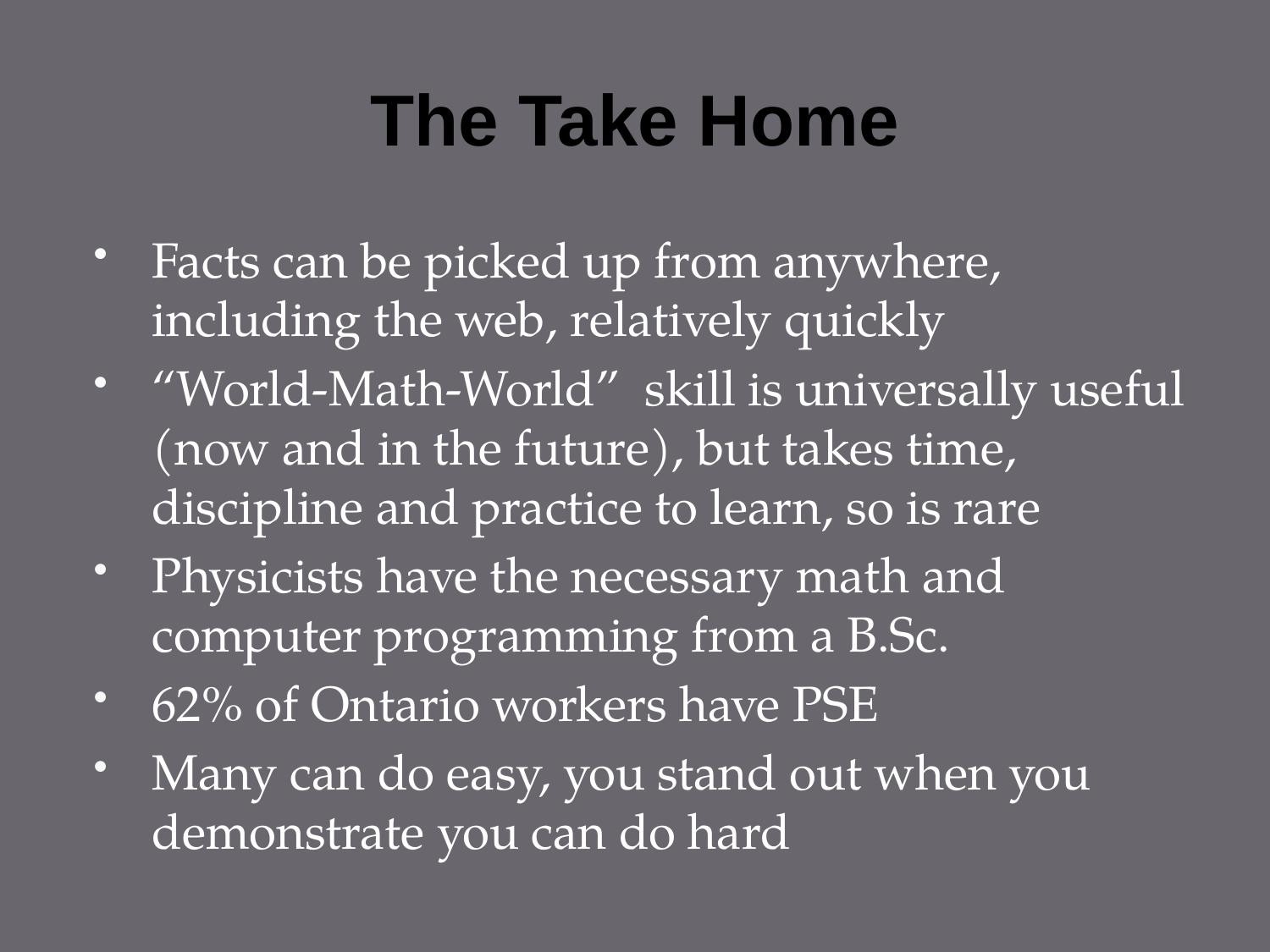

# The Take Home
Facts can be picked up from anywhere, including the web, relatively quickly
“World-Math-World”  skill is universally useful (now and in the future), but takes time, discipline and practice to learn, so is rare
Physicists have the necessary math and computer programming from a B.Sc.
62% of Ontario workers have PSE
Many can do easy, you stand out when you demonstrate you can do hard